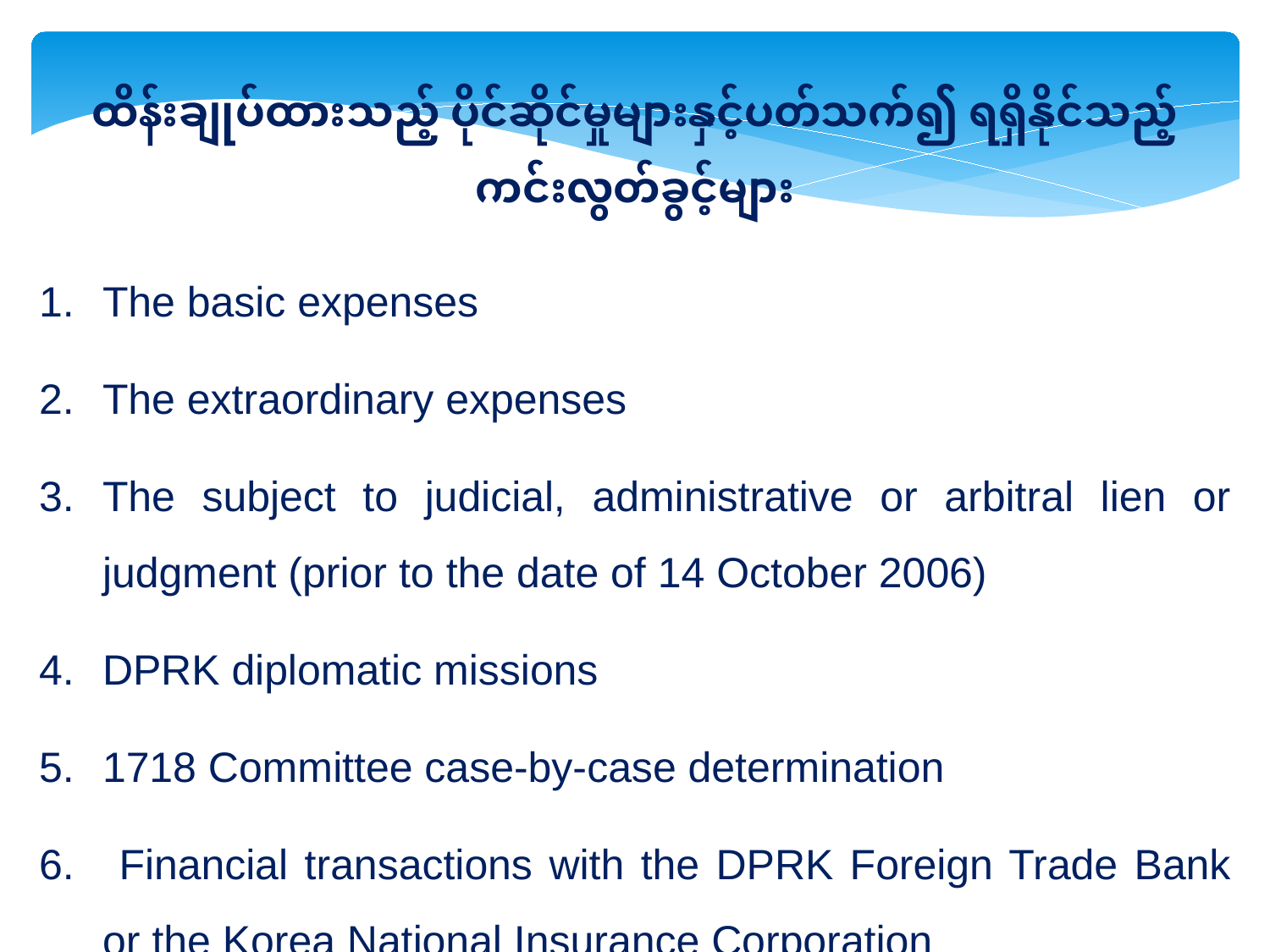

ထိန်းချုပ်ထားသည့် ပိုင်ဆိုင်မှုများနှင့်ပတ်သက်၍ ရရှိနိုင်သည့် ကင်းလွတ်ခွင့်များ
The basic expenses
The extraordinary expenses
The subject to judicial, administrative or arbitral lien or judgment (prior to the date of 14 October 2006)
DPRK diplomatic missions
1718 Committee case-by-case determination
 Financial transactions with the DPRK Foreign Trade Bank or the Korea National Insurance Corporation